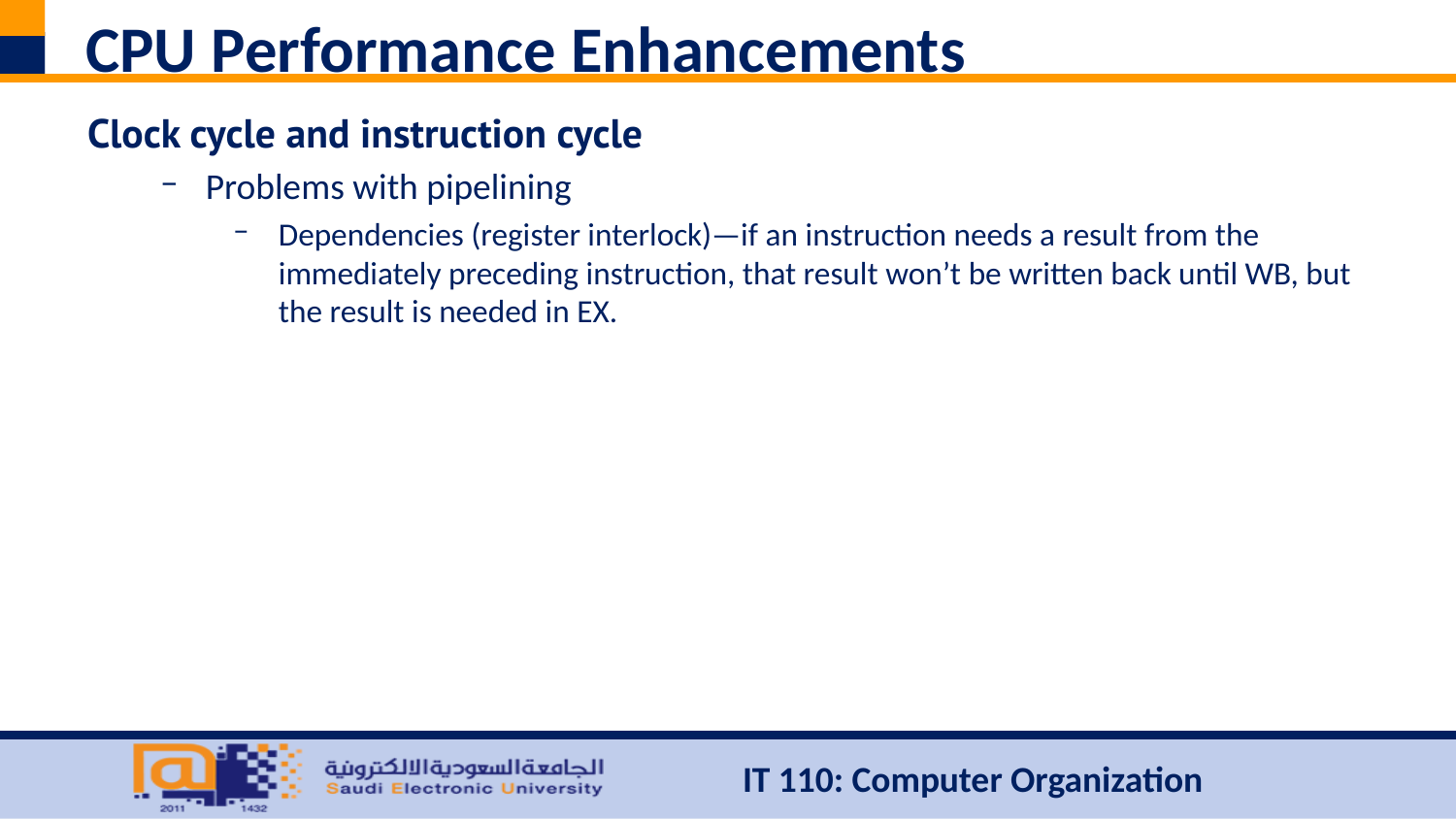

# CPU Performance Enhancements
Clock cycle and instruction cycle
Problems with pipelining
Dependencies (register interlock)—if an instruction needs a result from the immediately preceding instruction, that result won’t be written back until WB, but the result is needed in EX.